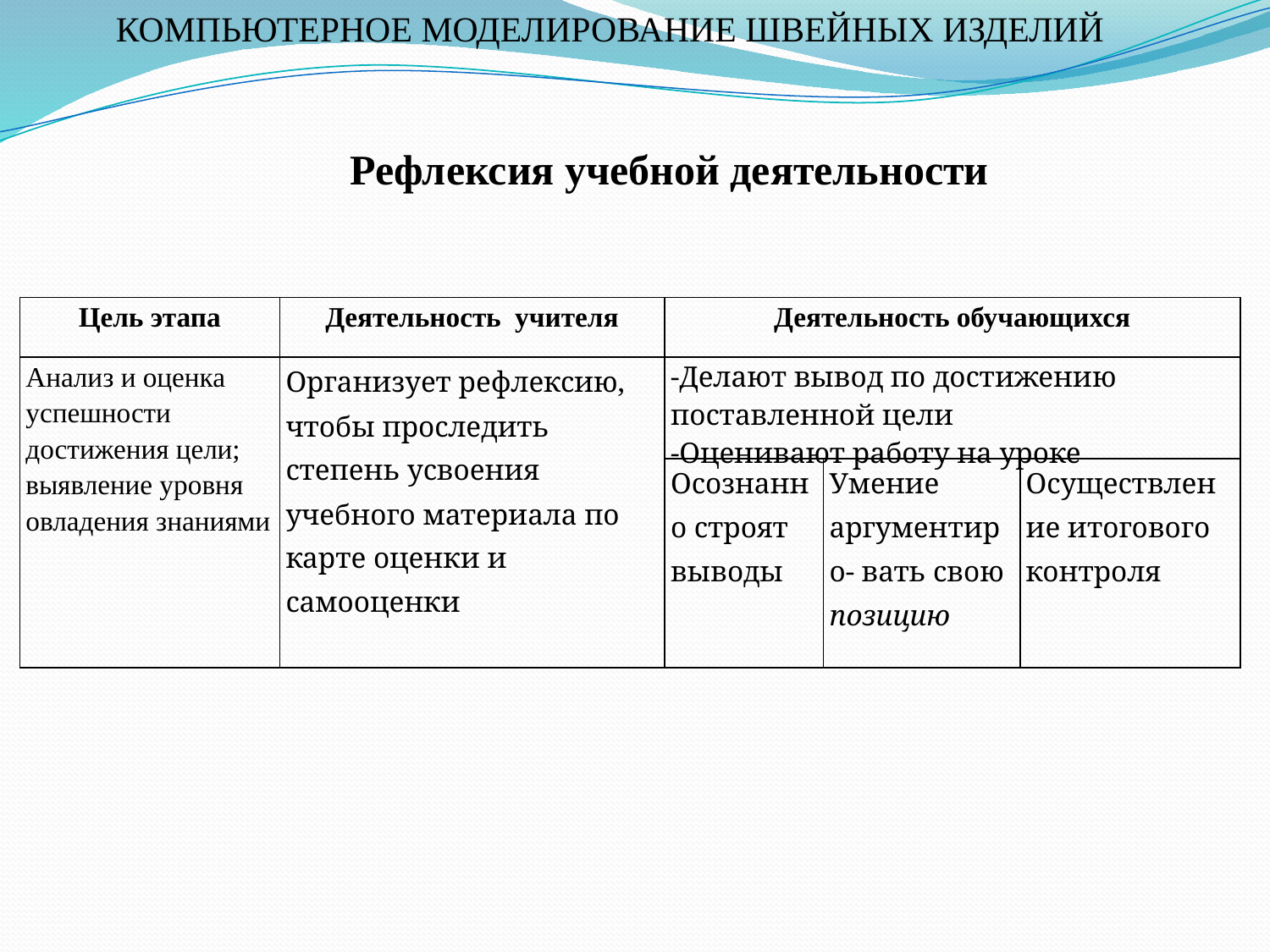

КОМПЬЮТЕРНОЕ МОДЕЛИРОВАНИЕ ШВЕЙНЫХ ИЗДЕЛИЙ
Рефлексия учебной деятельности
| Цель этапа | Деятельность учителя | Деятельность обучающихся |  |  |
| --- | --- | --- | --- | --- |
| Анализ и оценка успешности достижения цели; выявление уровня овладения знаниями | Организует рефлексию, чтобы проследить степень усвоения учебного материала по карте оценки и самооценки | -Делают вывод по достижению поставленной цели -Оценивают работу на уроке |  |  |
|  |  | Осознанно строят выводы | Умение аргументиро- вать свою позицию | Осуществление итогового контроля |